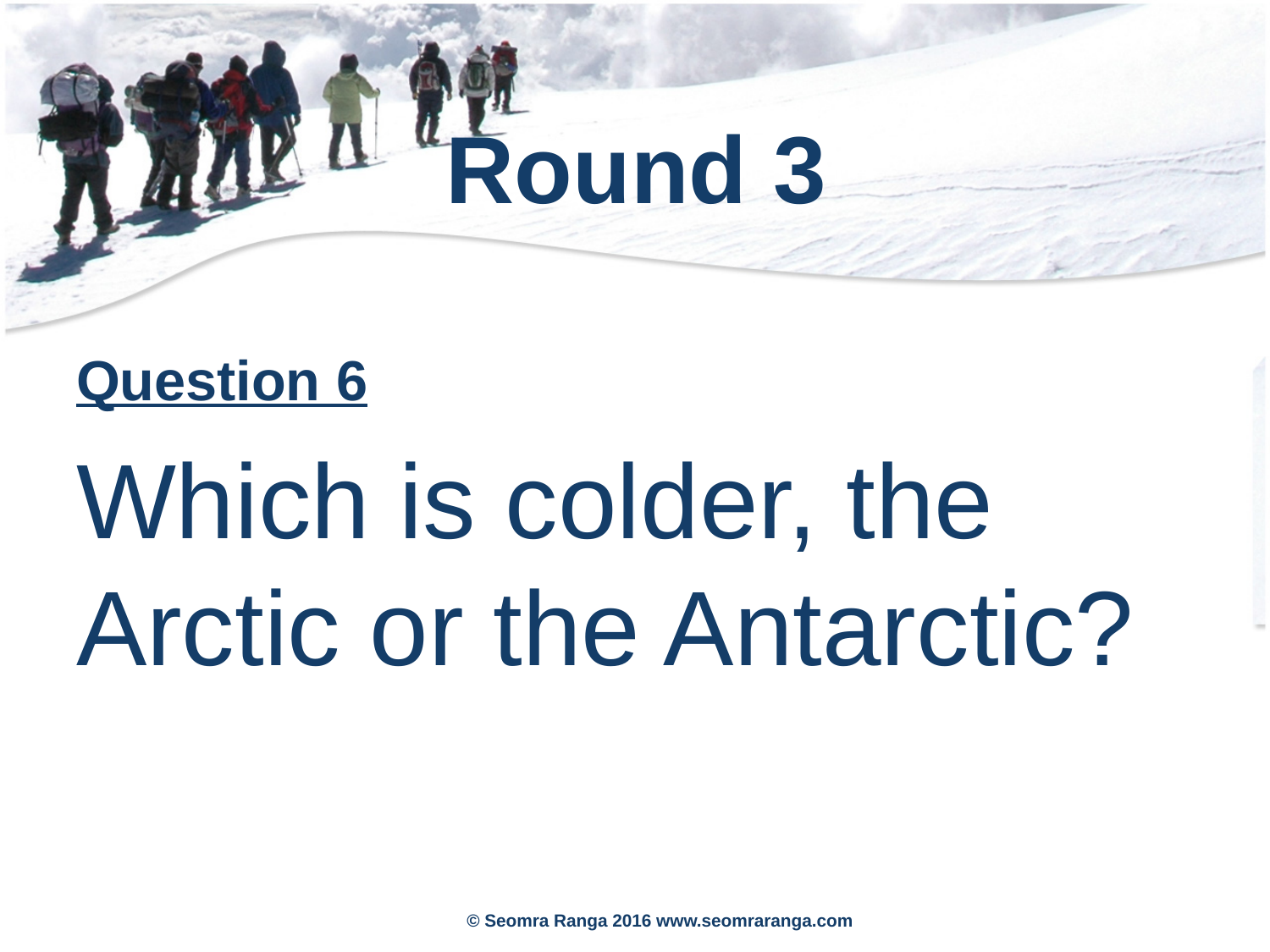

# Round 3
Question 6
Which is colder, the Arctic or the Antarctic?
© Seomra Ranga 2016 www.seomraranga.com